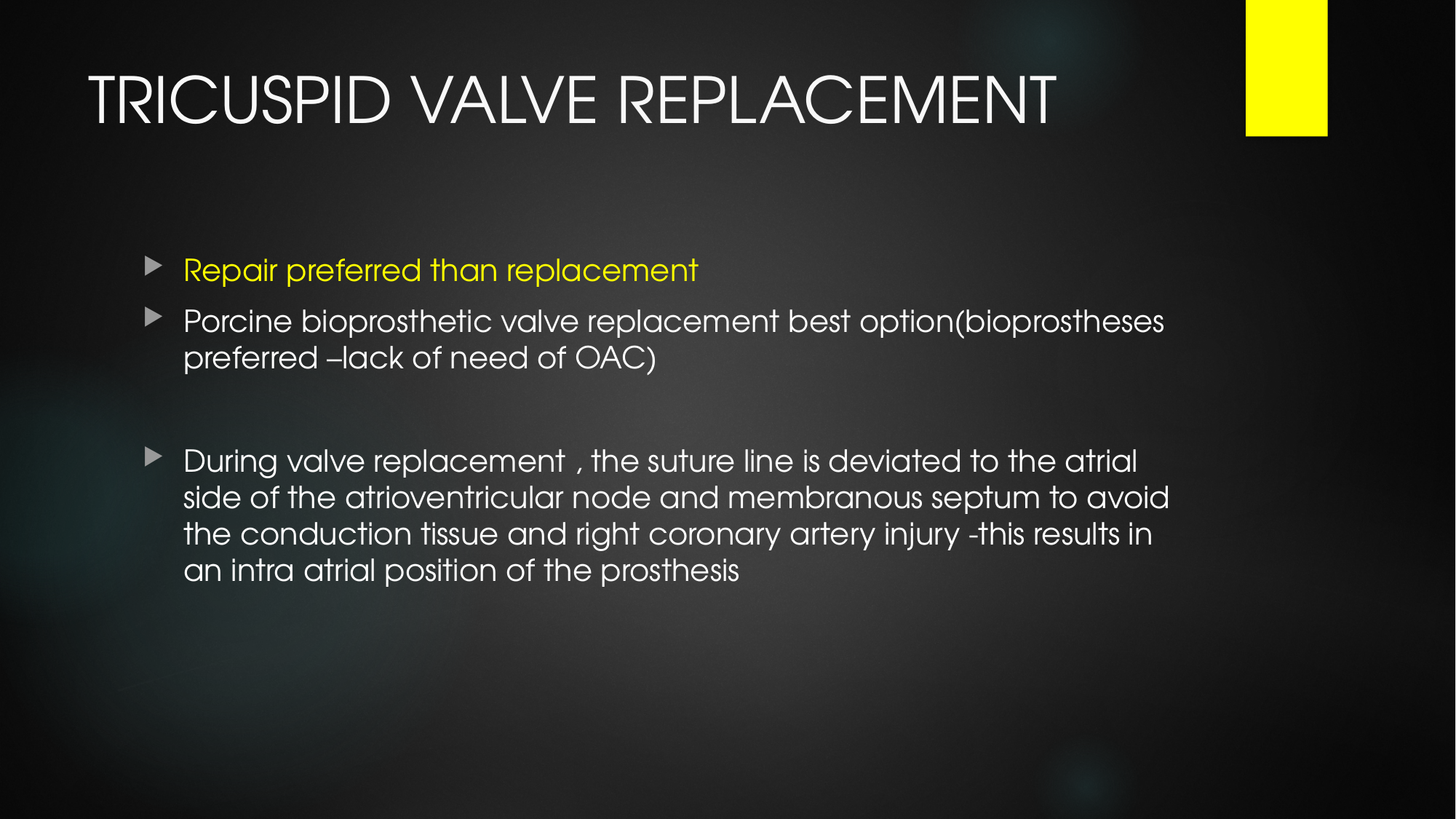

# TRICUSPID VALVE REPLACEMENT
Repair preferred than replacement
Porcine bioprosthetic valve replacement best option(bioprostheses preferred –lack of need of OAC)

During valve replacement , the suture line is deviated to the atrial side of the atrioventricular node and membranous septum to avoid the conduction tissue and right coronary artery injury -this results in an intra atrial position of the prosthesis